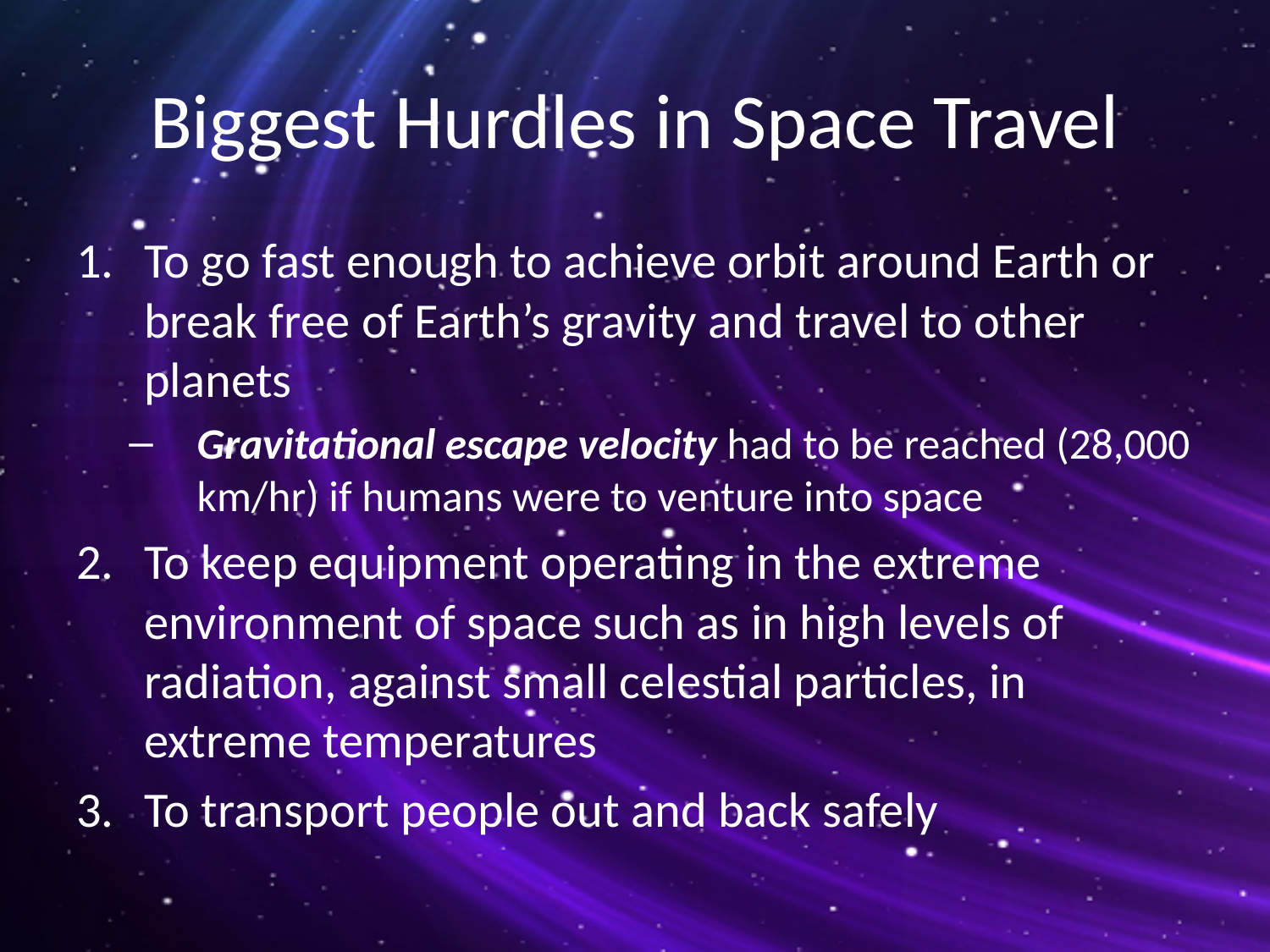

# Biggest Hurdles in Space Travel
To go fast enough to achieve orbit around Earth or break free of Earth’s gravity and travel to other planets
Gravitational escape velocity had to be reached (28,000 km/hr) if humans were to venture into space
To keep equipment operating in the extreme environment of space such as in high levels of radiation, against small celestial particles, in extreme temperatures
To transport people out and back safely